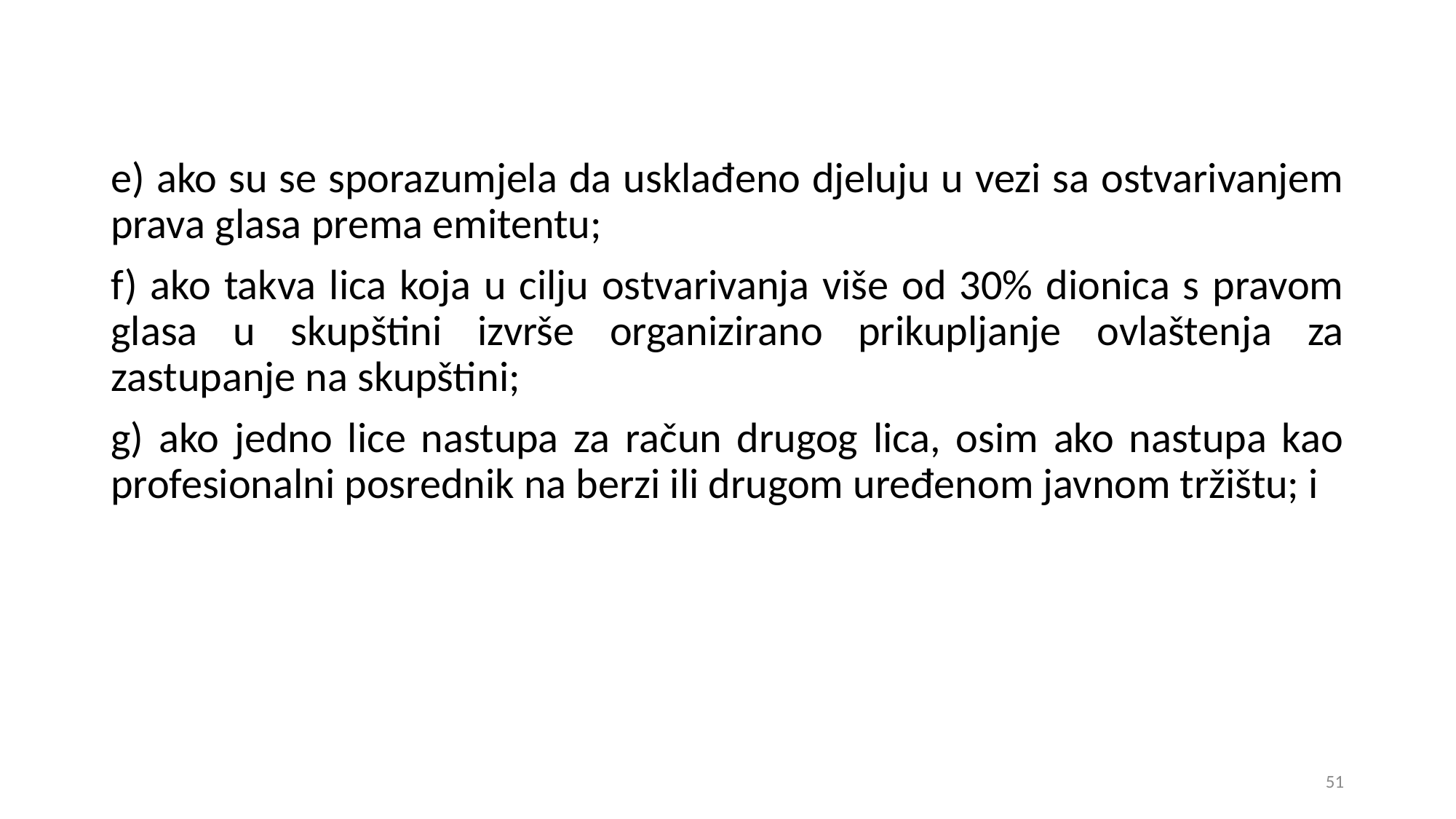

e) ako su se sporazumjela da usklađeno djeluju u vezi sa ostvarivanjem prava glasa prema emitentu;
f) ako takva lica koja u cilju ostvarivanja više od 30% dionica s pravom glasa u skupštini izvrše organizirano prikupljanje ovlaštenja za zastupanje na skupštini;
g) ako jedno lice nastupa za račun drugog lica, osim ako nastupa kao profesionalni posrednik na berzi ili drugom uređenom javnom tržištu; i

51